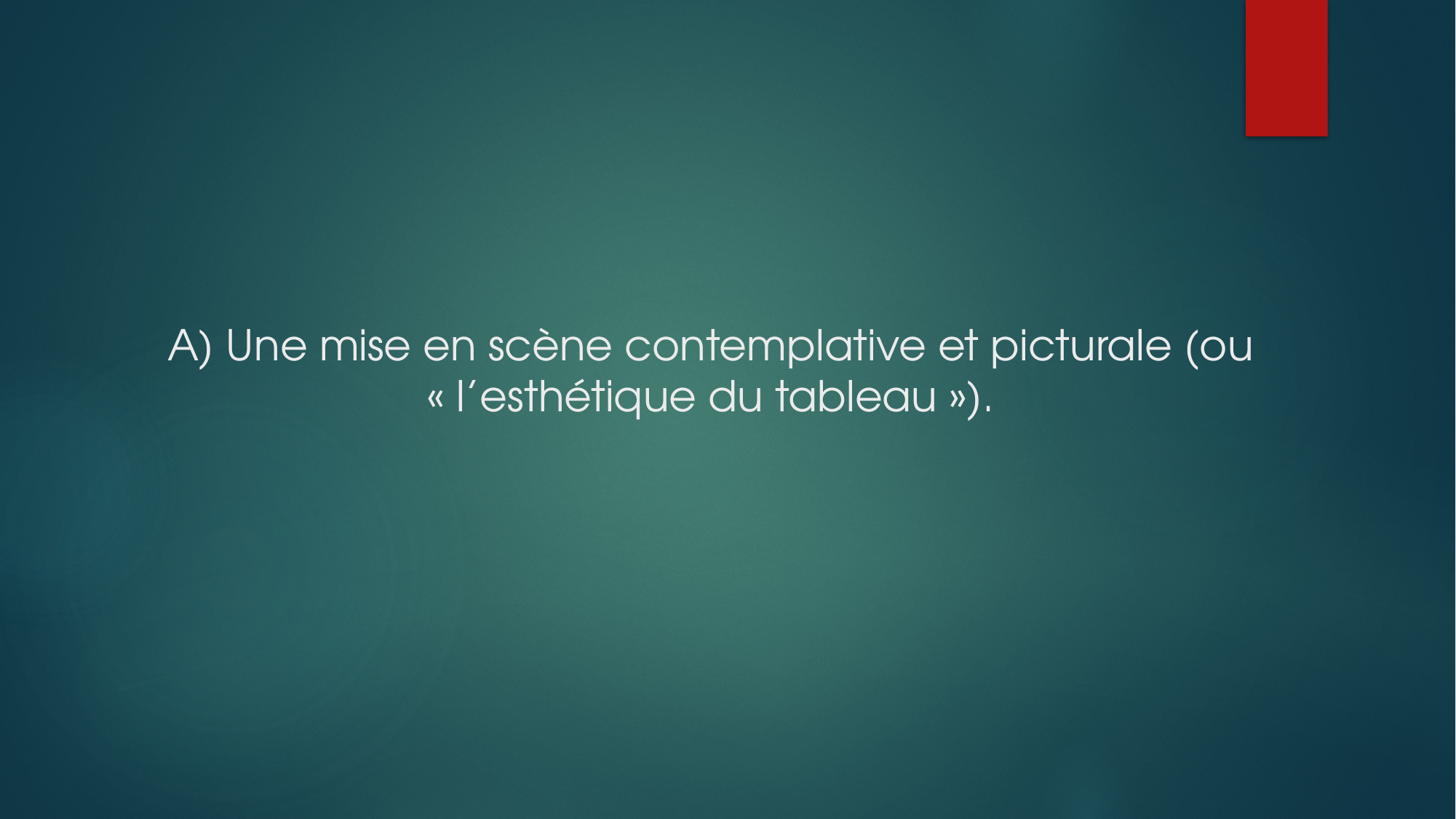

# A) Une mise en scène contemplative et picturale (ou « l’esthétique du tableau »).